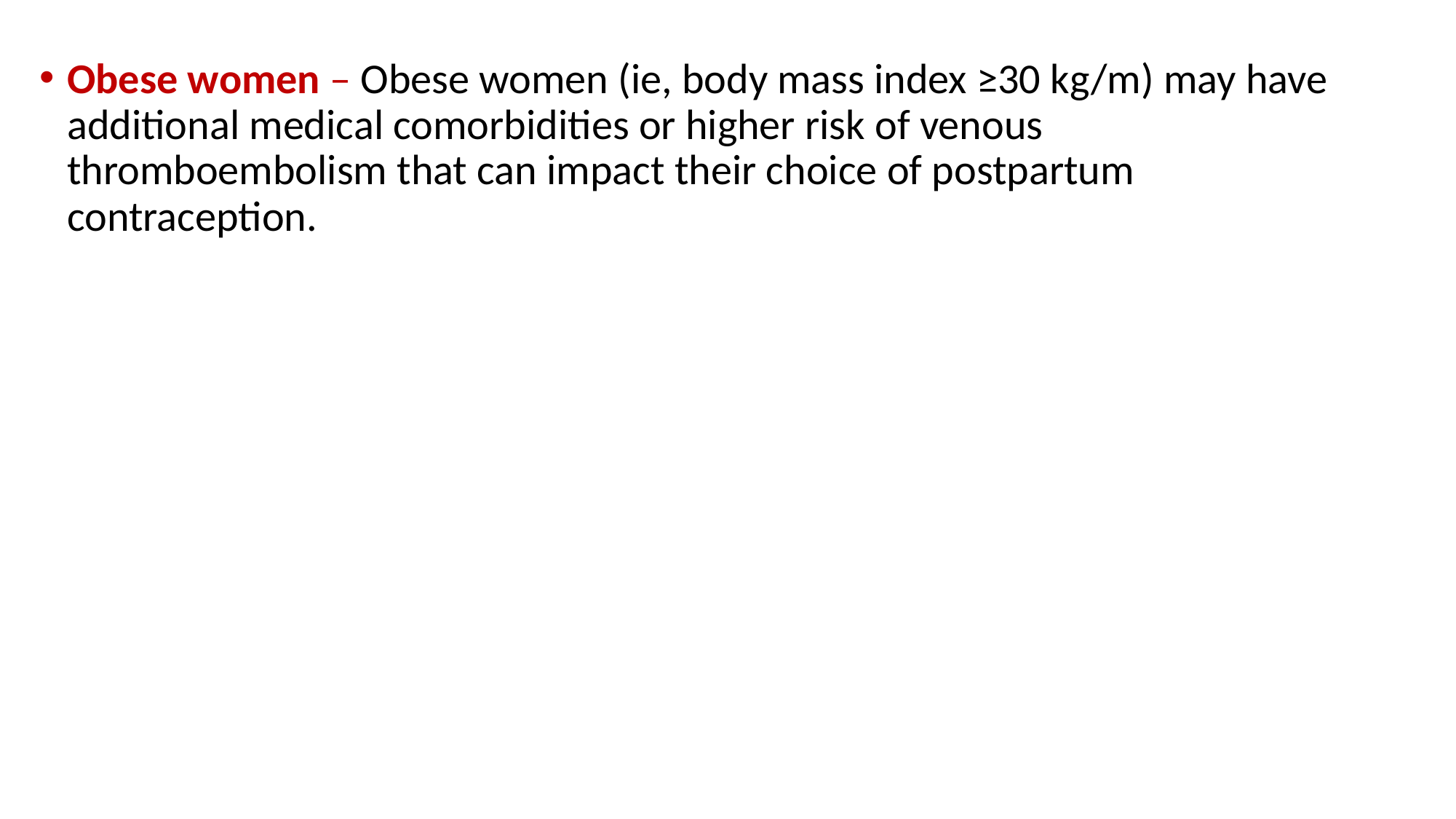

Obese women – Obese women (ie, body mass index ≥30 kg/m) may have additional medical comorbidities or higher risk of venous thromboembolism that can impact their choice of postpartum contraception.